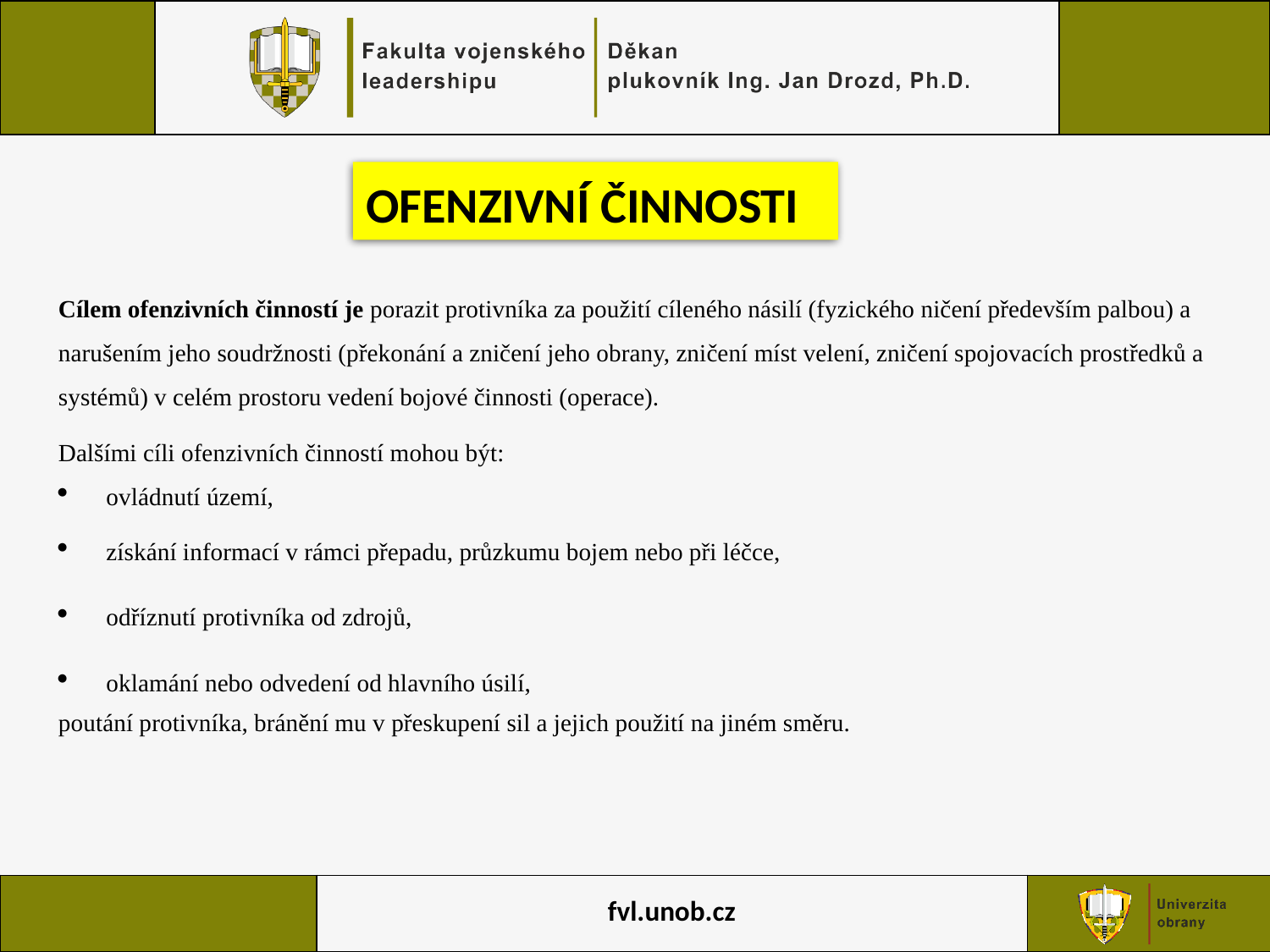

# OFENZIVNÍ ČINNOSTI
Cílem ofenzivních činností je porazit protivníka za použití cíleného násilí (fyzického ničení především palbou) a narušením jeho soudržnosti (překonání a zničení jeho obrany, zničení míst velení, zničení spojovacích prostředků a systémů) v celém prostoru vedení bojové činnosti (operace).
Dalšími cíli ofenzivních činností mohou být:
ovládnutí území,
získání informací v rámci přepadu, průzkumu bojem nebo při léčce,
odříznutí protivníka od zdrojů,
oklamání nebo odvedení od hlavního úsilí,
poutání protivníka, bránění mu v přeskupení sil a jejich použití na jiném směru.